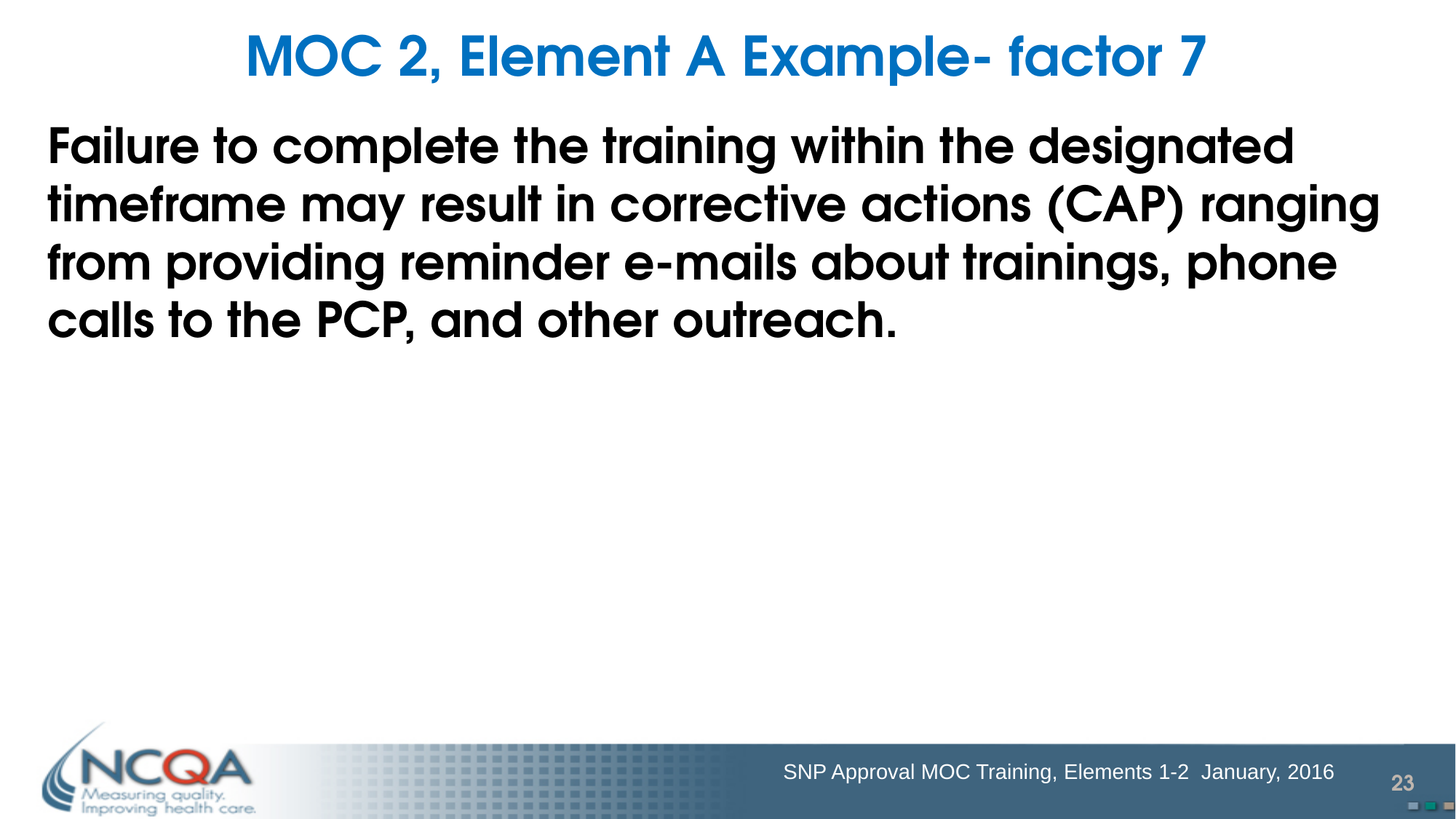

# MOC 2, Element A Example- factor 7
Failure to complete the training within the designated timeframe may result in corrective actions (CAP) ranging from providing reminder e-mails about trainings, phone calls to the PCP, and other outreach.